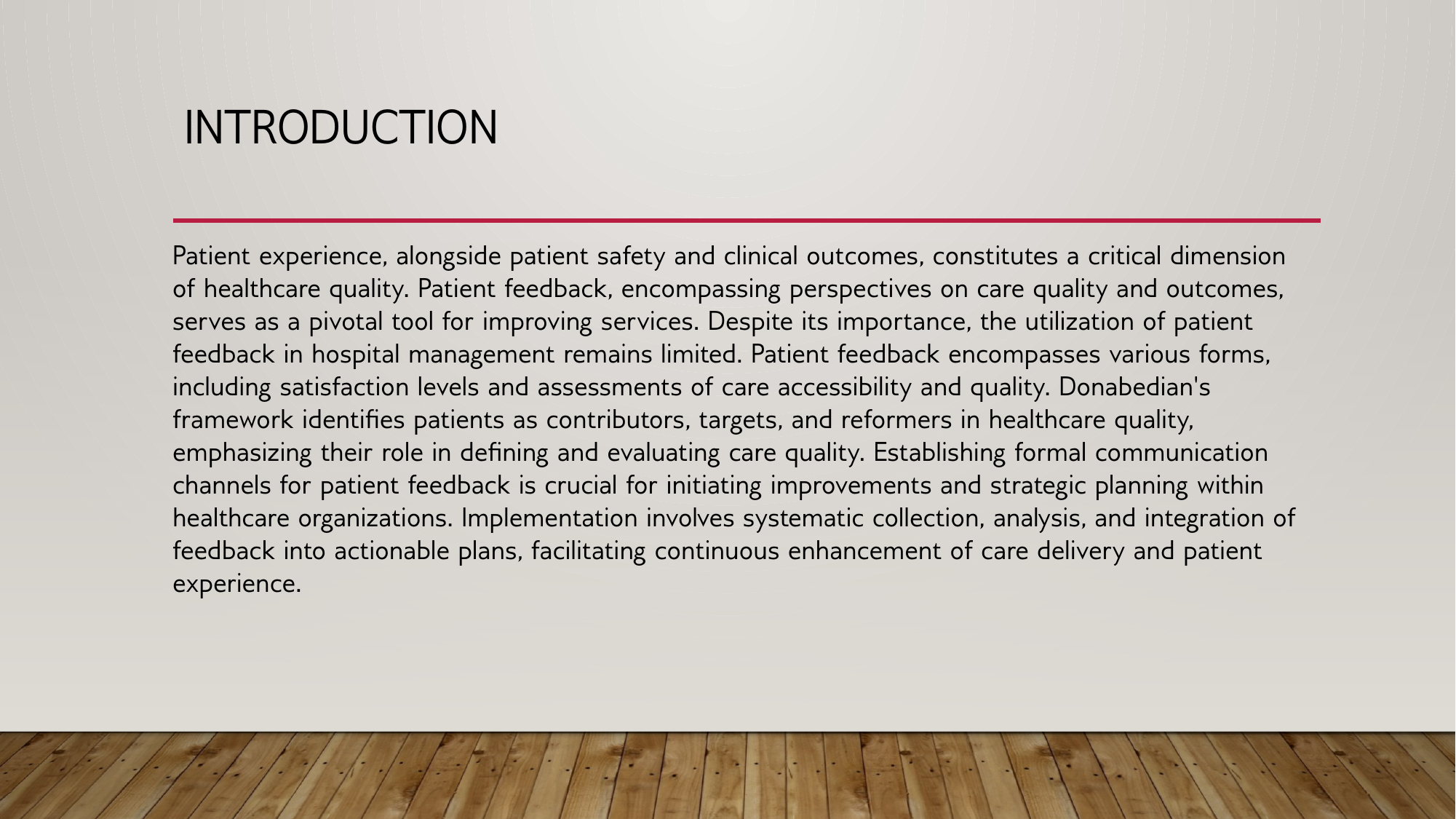

# Introduction
Patient experience, alongside patient safety and clinical outcomes, constitutes a critical dimension of healthcare quality. Patient feedback, encompassing perspectives on care quality and outcomes, serves as a pivotal tool for improving services. Despite its importance, the utilization of patient feedback in hospital management remains limited. Patient feedback encompasses various forms, including satisfaction levels and assessments of care accessibility and quality. Donabedian's framework identifies patients as contributors, targets, and reformers in healthcare quality, emphasizing their role in defining and evaluating care quality. Establishing formal communication channels for patient feedback is crucial for initiating improvements and strategic planning within healthcare organizations. Implementation involves systematic collection, analysis, and integration of feedback into actionable plans, facilitating continuous enhancement of care delivery and patient experience.